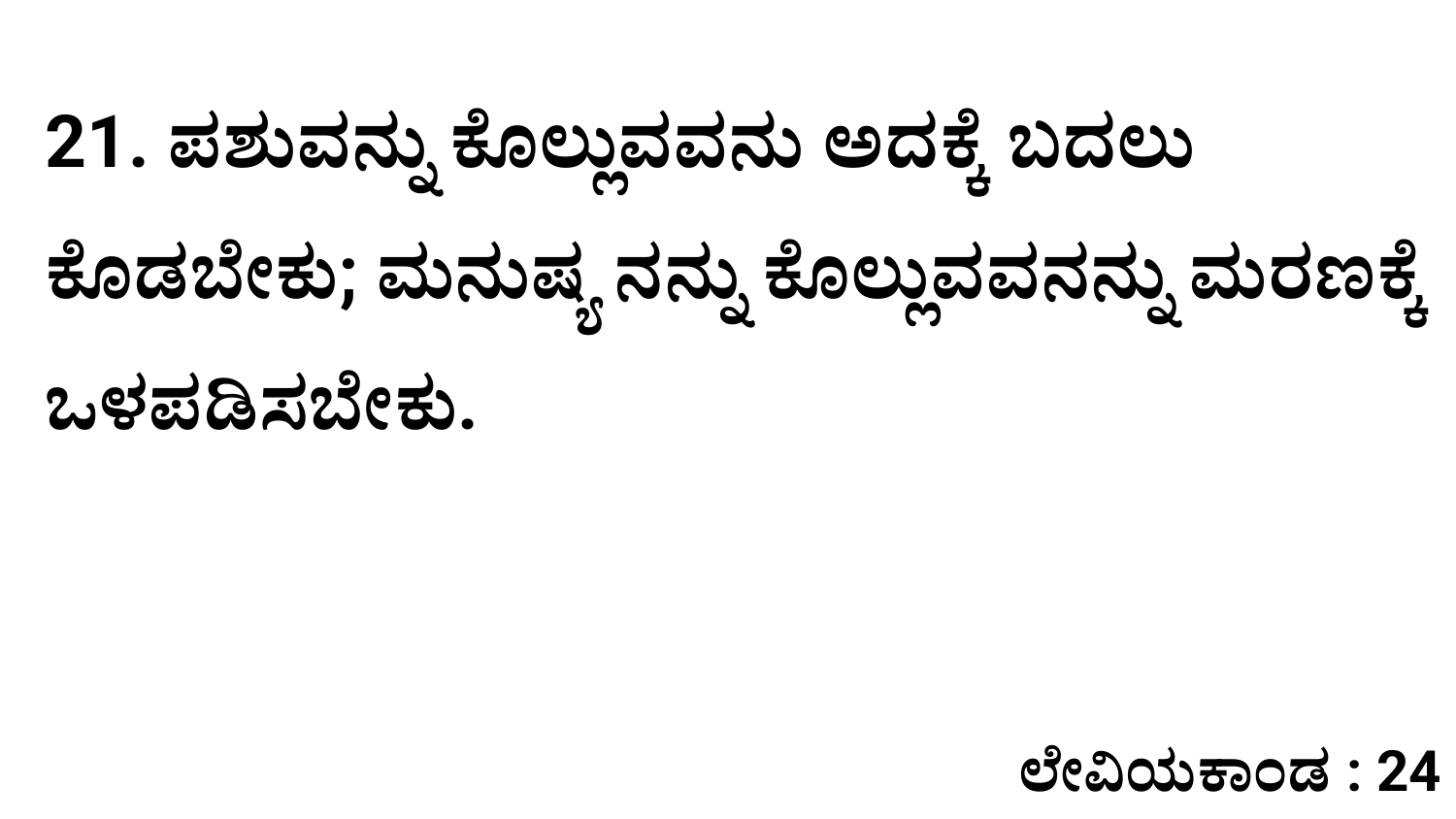

21. ಪಶುವನ್ನು ಕೊಲ್ಲುವವನು ಅದಕ್ಕೆ ಬದಲು ಕೊಡಬೇಕು; ಮನುಷ್ಯ ನನ್ನು ಕೊಲ್ಲುವವನನ್ನು ಮರಣಕ್ಕೆ ಒಳಪಡಿಸಬೇಕು.
ಲೇವಿಯಕಾಂಡ : 24